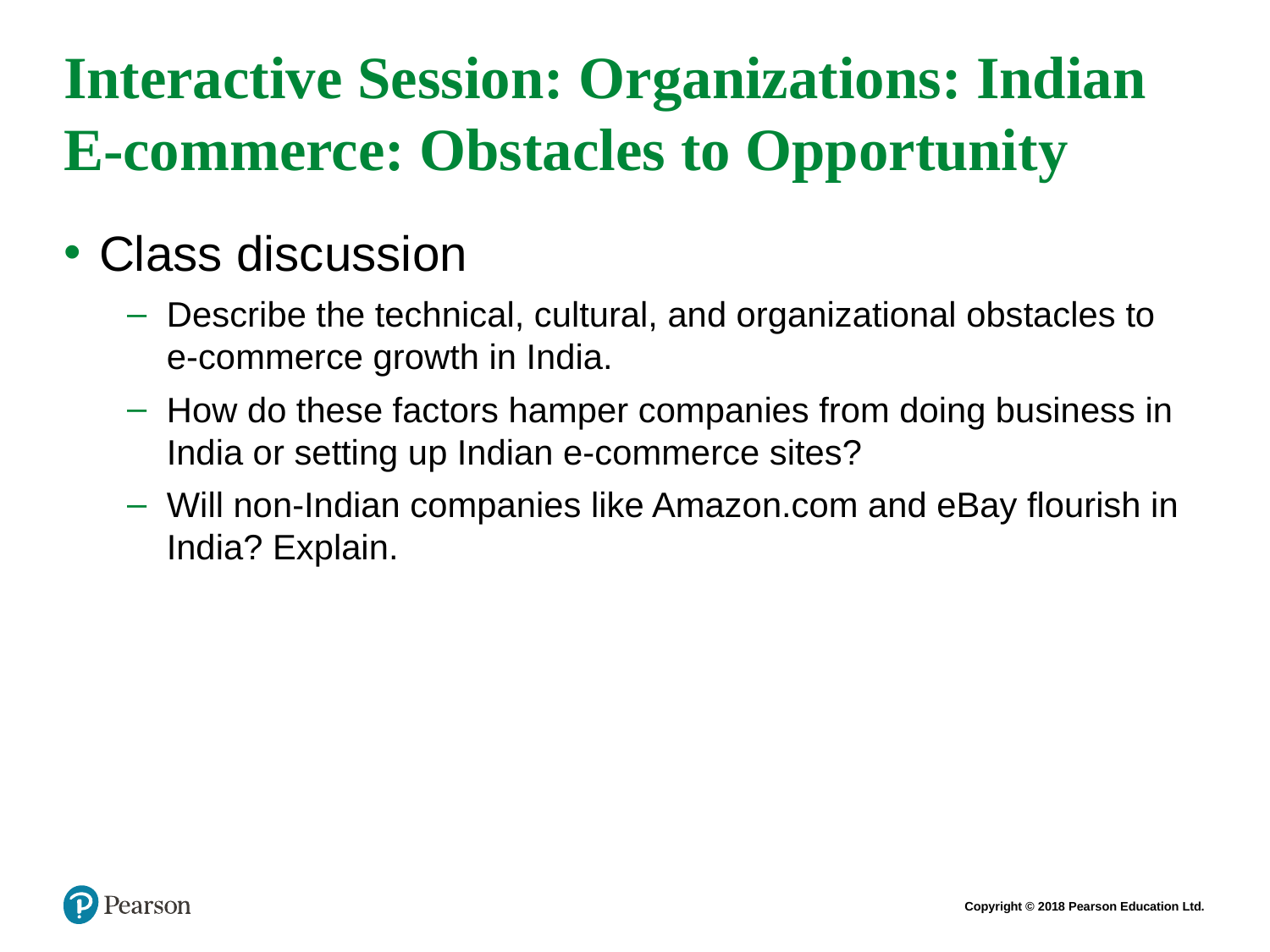

# Interactive Session: Organizations: Indian E-commerce: Obstacles to Opportunity
Class discussion
Describe the technical, cultural, and organizational obstacles to e-commerce growth in India.
How do these factors hamper companies from doing business in India or setting up Indian e-commerce sites?
Will non-Indian companies like Amazon.com and eBay flourish in India? Explain.